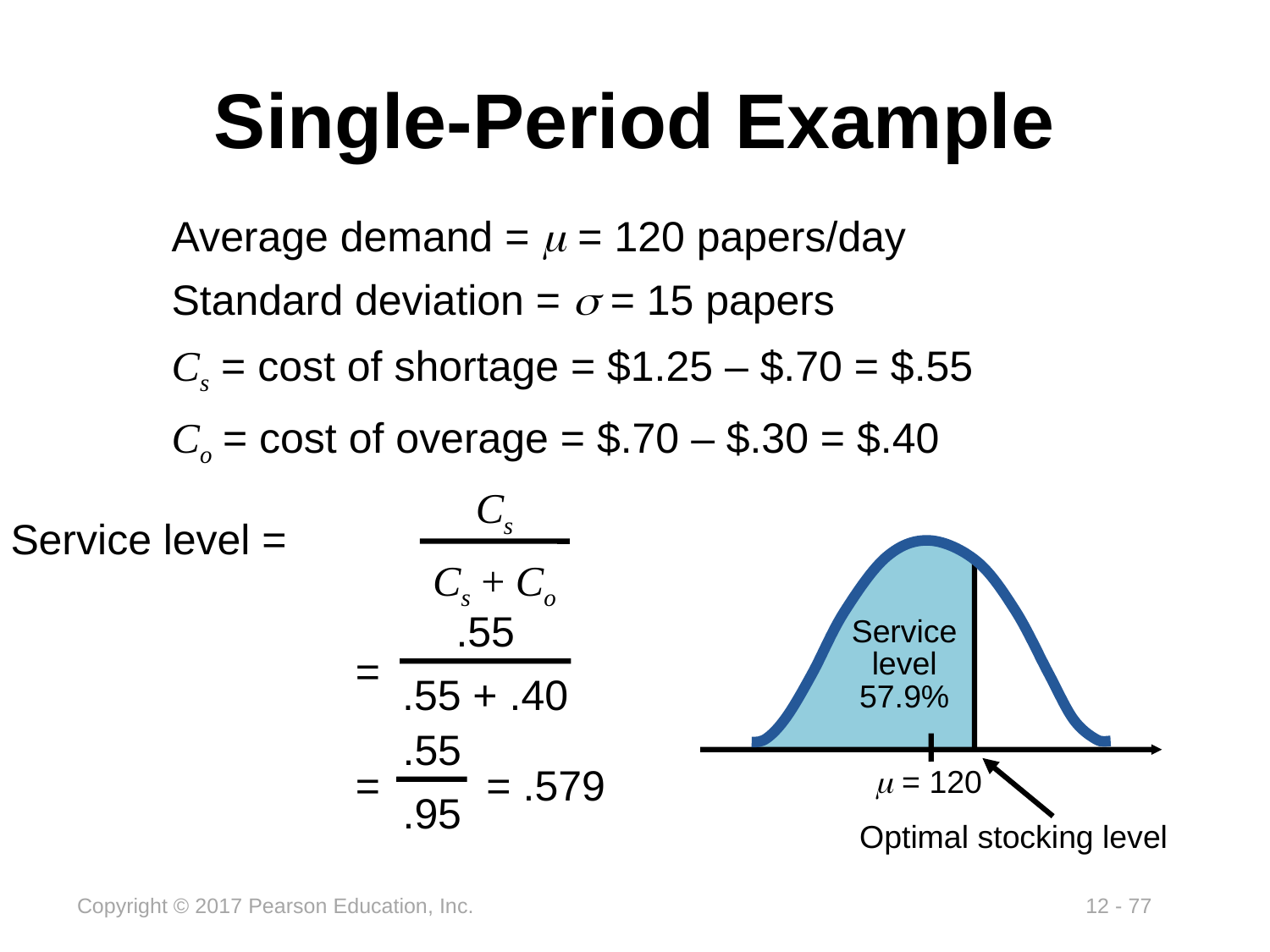

# Single-Period Example
Average demand = μ = 120 papers/day
Standard deviation = σ = 15 papers
Cs = cost of shortage = $1.25 – $.70 = $.55
Co = cost of overage = $.70 – $.30 = $.40
Cs
Cs + Co

Service level =

Service level 57.9%

μ = 120
Optimal stocking level
=
=         = .579
.55
.55 + .40

.55
.95